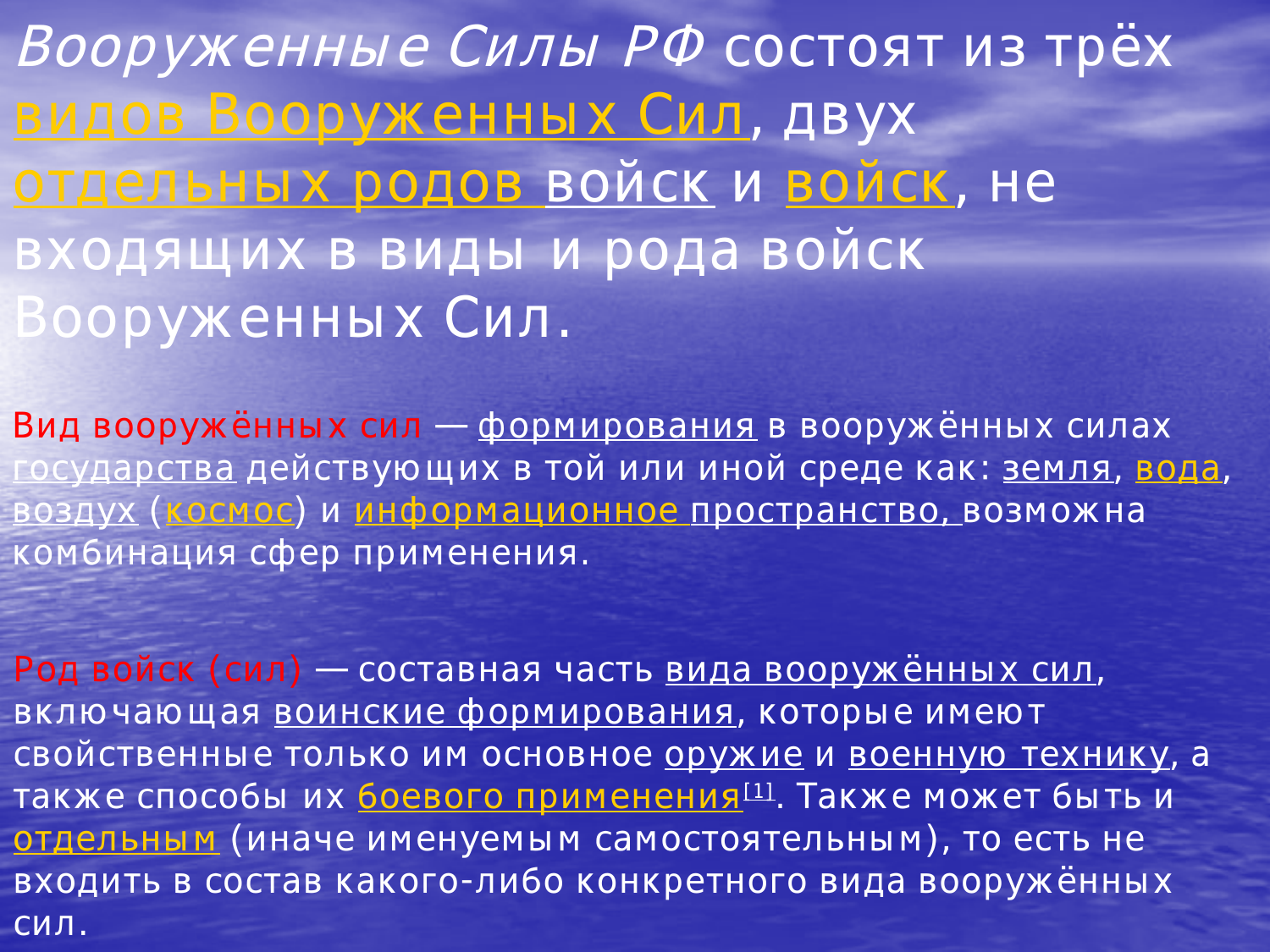

Вооруженные Силы РФ состоят из трёх видов Вооруженных Сил, двух отдельных родов войск и войск, не входящих в виды и рода войск Вооруженных Сил.
Вид вооружённых сил — формирования в вооружённых силах  государства действующих в той или иной среде как: земля, вода, воздух (космос) и информационное пространство, возможна комбинация сфер применения.
Род войск (сил) — составная часть вида вооружённых сил, включающая воинские формирования, которые имеют свойственные только им основное оружие и военную технику, а также способы их боевого применения[1]. Также может быть и отдельным (иначе именуемым самостоятельным), то есть не входить в состав какого-либо конкретного вида вооружённых сил.